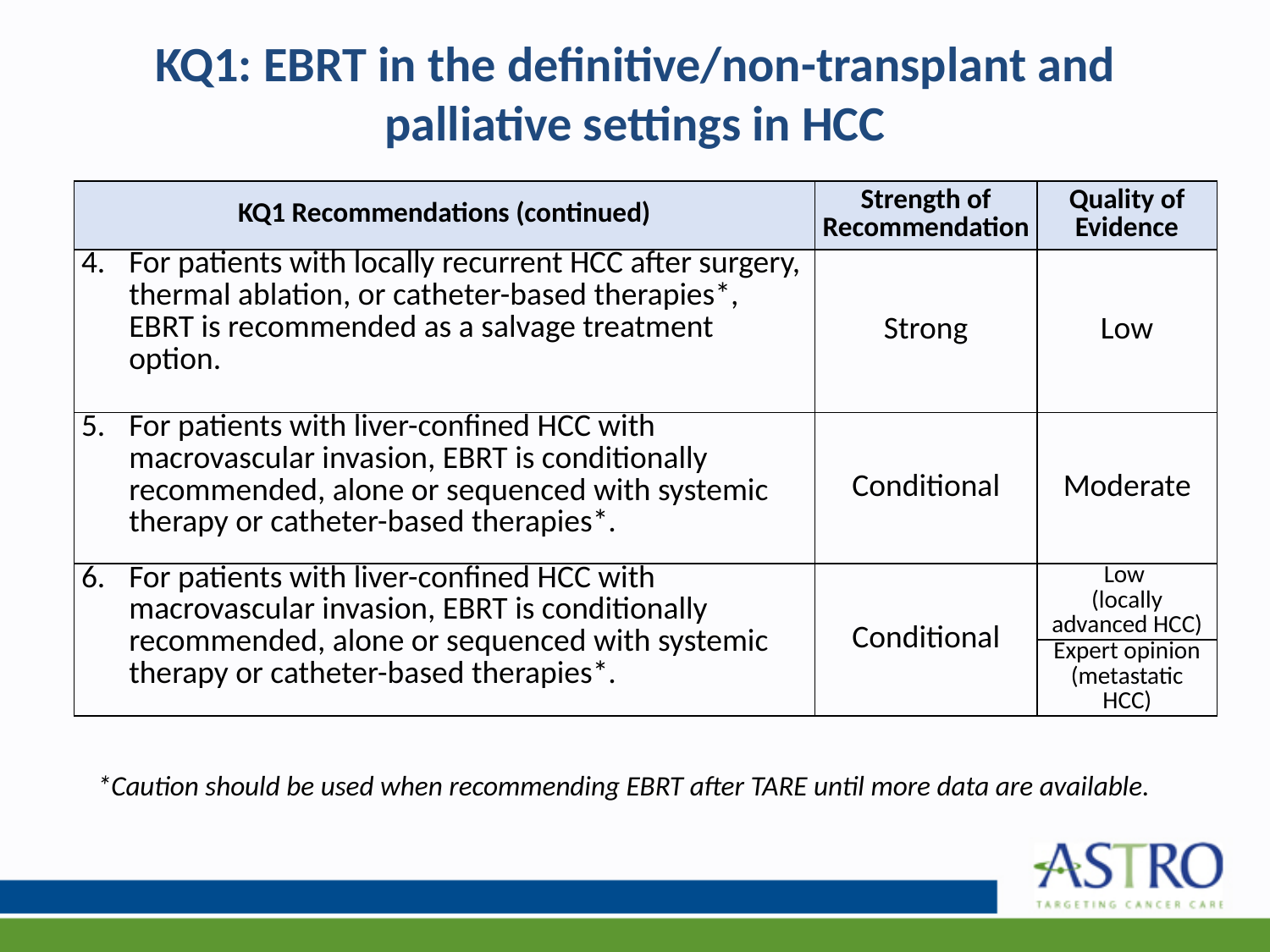

# KQ1: EBRT in the definitive/non-transplant and palliative settings in HCC
| KQ1 Recommendations (continued) | Strength of Recommendation | Quality of Evidence |
| --- | --- | --- |
| For patients with locally recurrent HCC after surgery, thermal ablation, or catheter-based therapies\*, EBRT is recommended as a salvage treatment option. | Strong | Low |
| For patients with liver-confined HCC with macrovascular invasion, EBRT is conditionally recommended, alone or sequenced with systemic therapy or catheter-based therapies\*. | Conditional | Moderate |
| For patients with liver-confined HCC with macrovascular invasion, EBRT is conditionally recommended, alone or sequenced with systemic therapy or catheter-based therapies\*. | Conditional | Low (locally advanced HCC) |
|  |  | Expert opinion (metastatic HCC) |
*Caution should be used when recommending EBRT after TARE until more data are available.